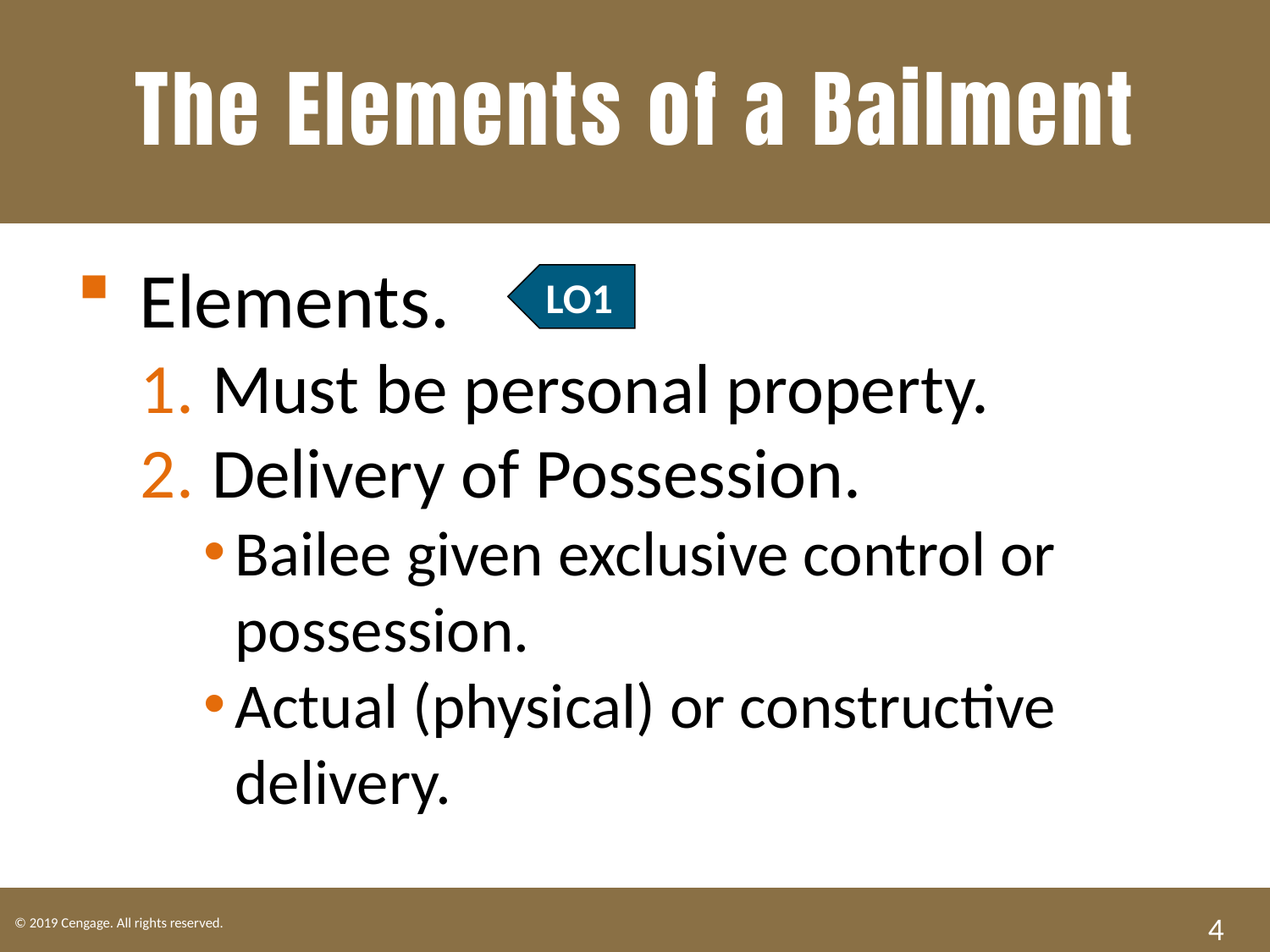

# The Elements of a Bailment
Elements.
Must be personal property.
Delivery of Possession.
Bailee given exclusive control or possession.
Actual (physical) or constructive delivery.
LO1
4